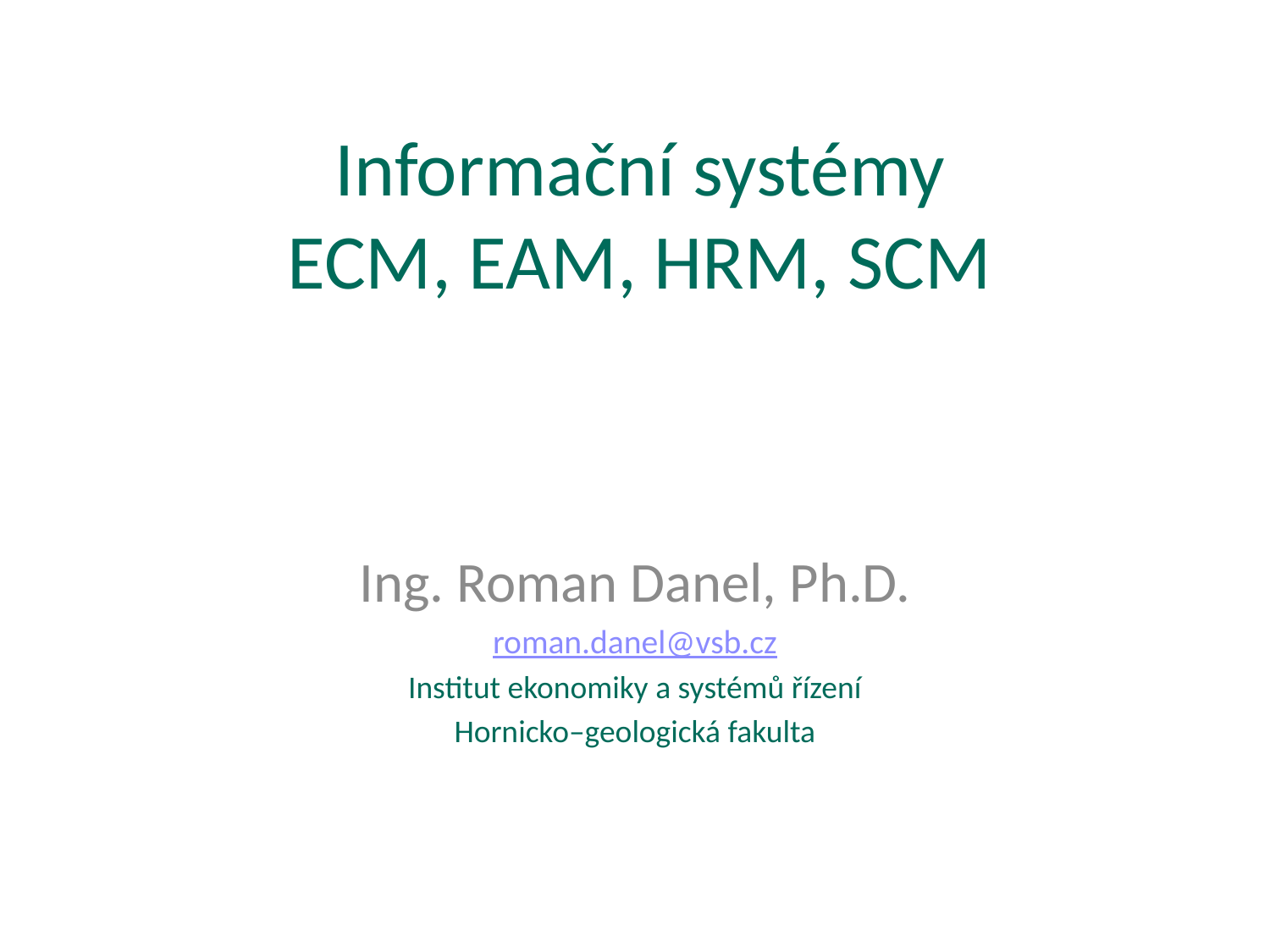

# Informační systémy ECM, EAM, HRM, SCM
Ing. Roman Danel, Ph.D.
roman.danel@vsb.cz
Institut ekonomiky a systémů řízení
Hornicko–geologická fakulta